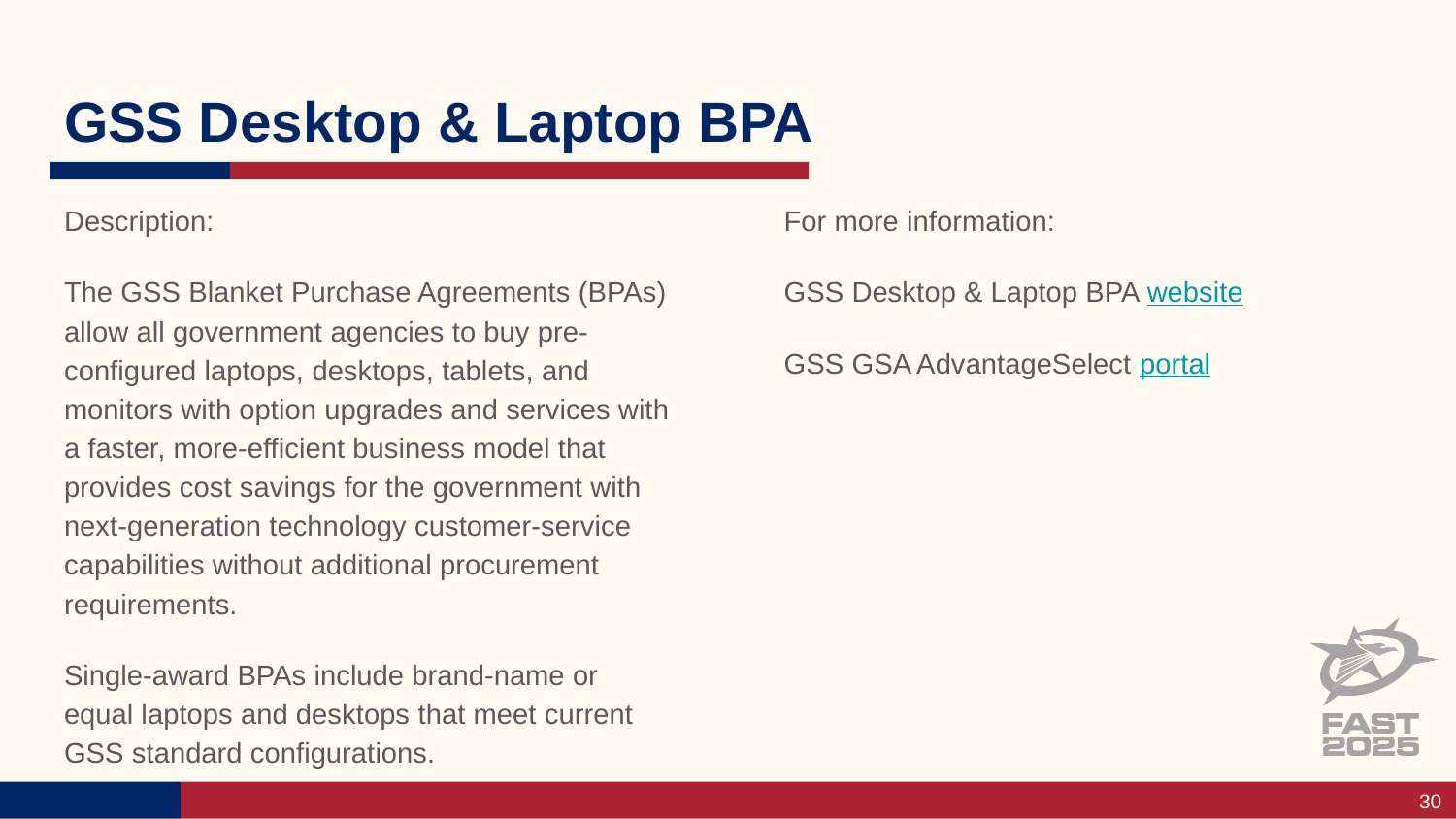

# GSS Desktop & Laptop BPA
Description:
The GSS Blanket Purchase Agreements (BPAs) allow all government agencies to buy pre-configured laptops, desktops, tablets, and monitors with option upgrades and services with a faster, more-efficient business model that provides cost savings for the government with next-generation technology customer-service capabilities without additional procurement requirements.
Single-award BPAs include brand-name or equal laptops and desktops that meet current GSS standard configurations.

For more information:
GSS Desktop & Laptop BPA website
GSS GSA AdvantageSelect portal

30